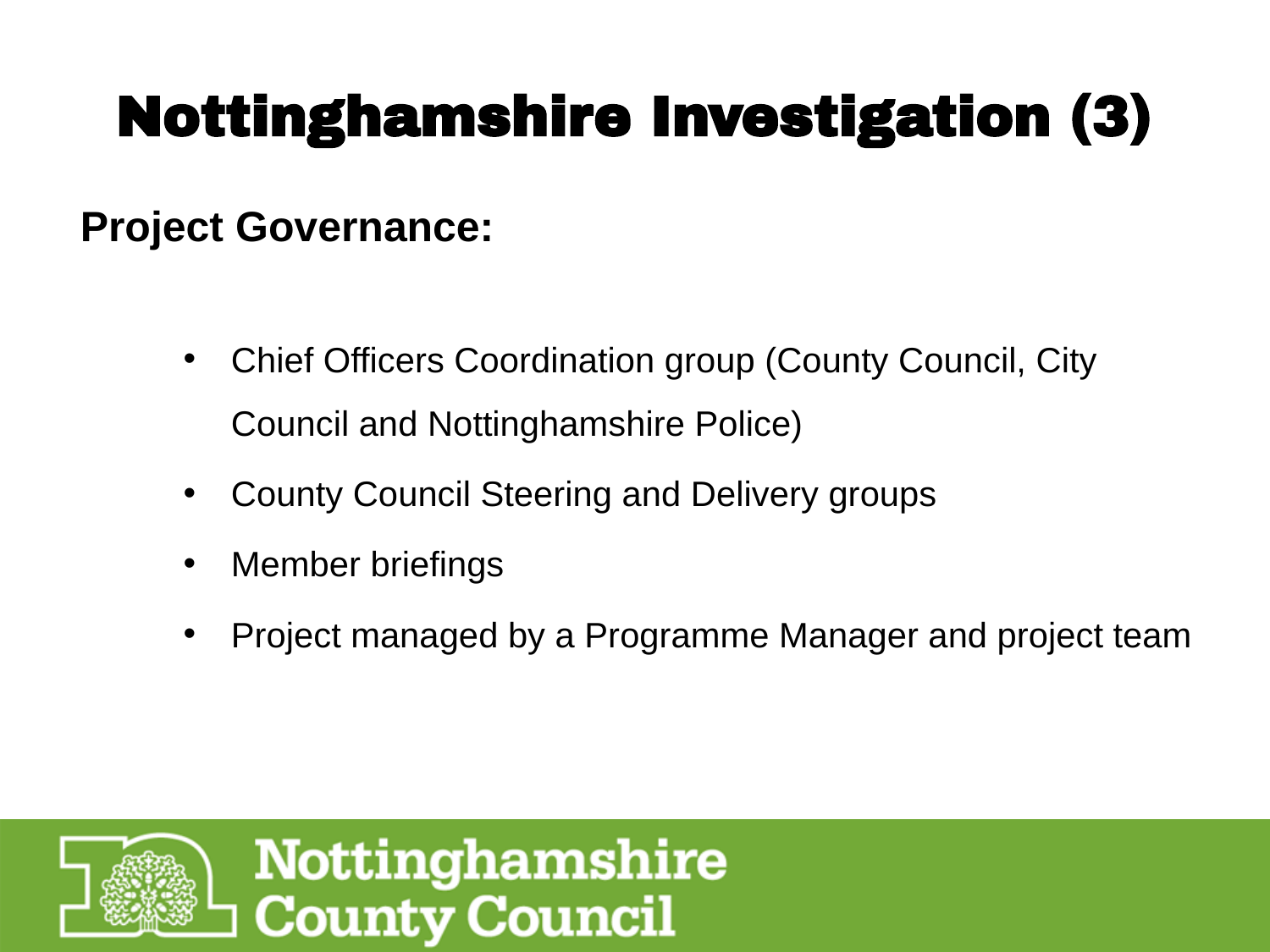

# Nottinghamshire Investigation (3)

Project Governance:

Chief Officers Coordination group (County Council, City Council and Nottinghamshire Police)
County Council Steering and Delivery groups
Member briefings
Project managed by a Programme Manager and project team